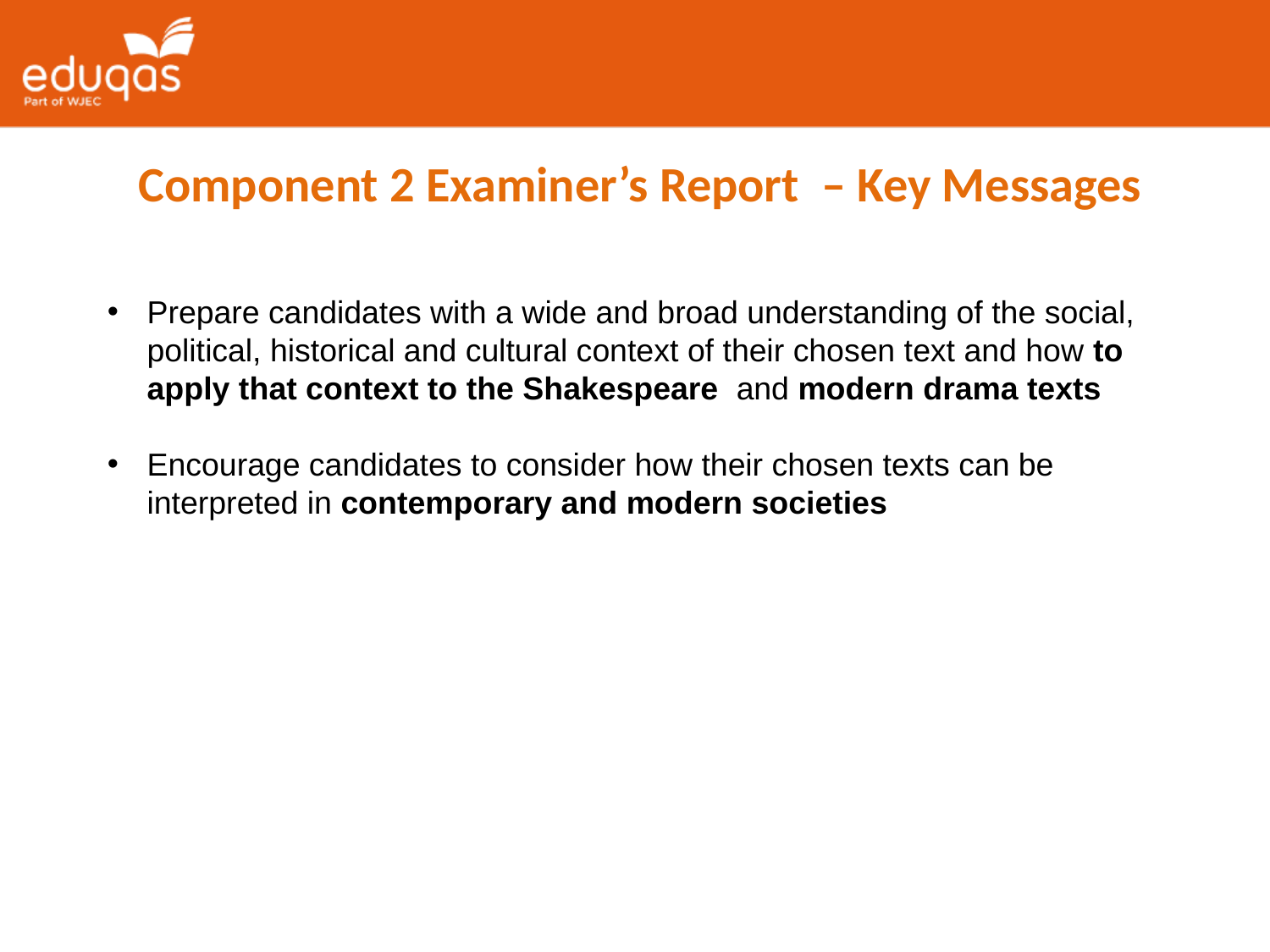

Component 2 Examiner’s Report  – Key Messages
Prepare candidates with a wide and broad understanding of the social, political, historical and cultural context of their chosen text and how to apply that context to the Shakespeare  and modern drama texts

Encourage candidates to consider how their chosen texts can be interpreted in contemporary and modern societies